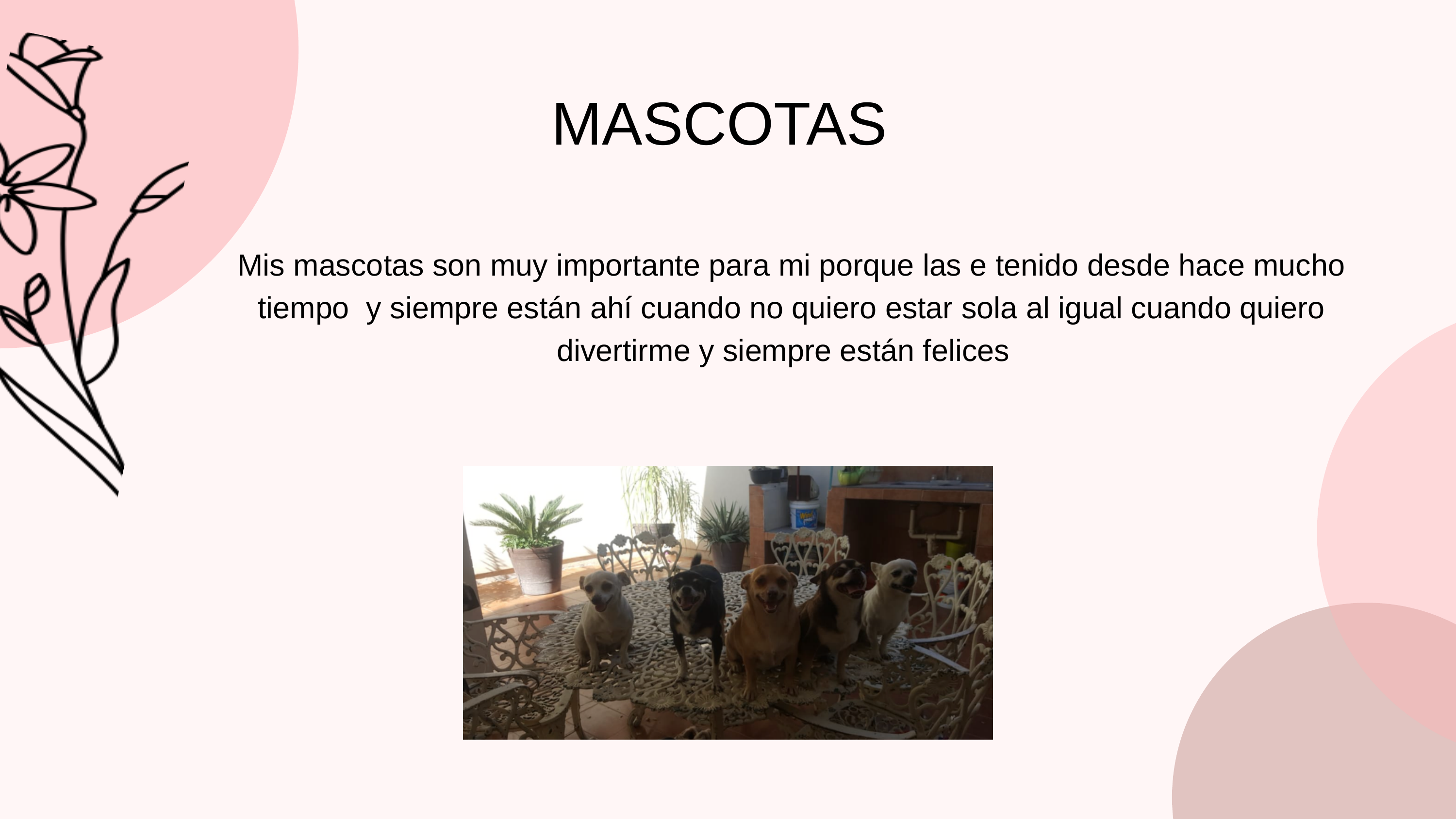

MASCOTAS
Mis mascotas son muy importante para mi porque las e tenido desde hace mucho tiempo  y siempre están ahí cuando no quiero estar sola al igual cuando quiero divertirme y siempre están felices